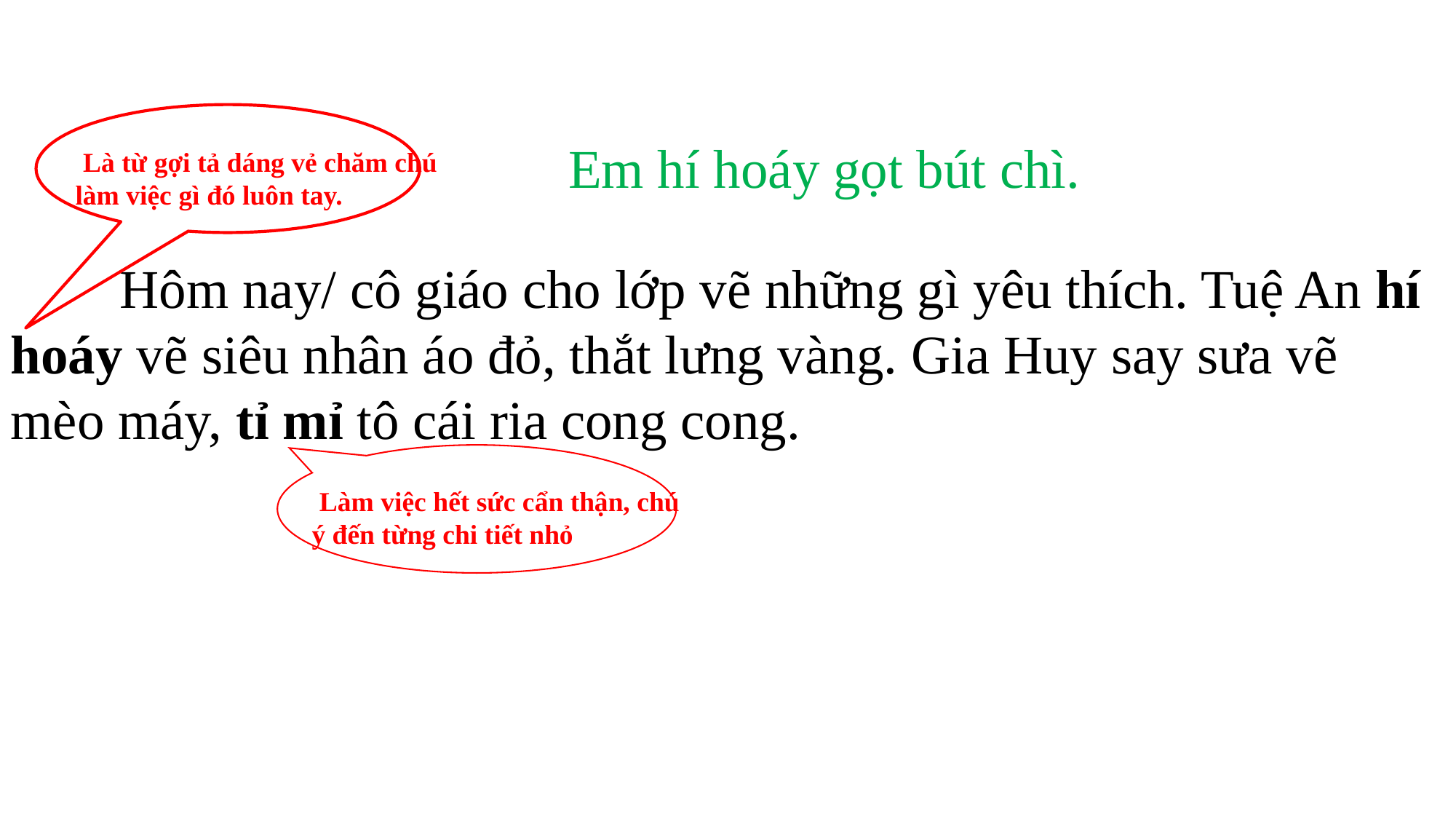

Em hí hoáy gọt bút chì.
 Là từ gợi tả dáng vẻ chăm chú làm việc gì đó luôn tay.
        Hôm nay/ cô giáo cho lớp vẽ những gì yêu thích. Tuệ An hí hoáy vẽ siêu nhân áo đỏ, thắt lưng vàng. Gia Huy say sưa vẽ mèo máy, tỉ mỉ tô cái ria cong cong.

 Làm việc hết sức cẩn thận, chú ý đến từng chi tiết nhỏ